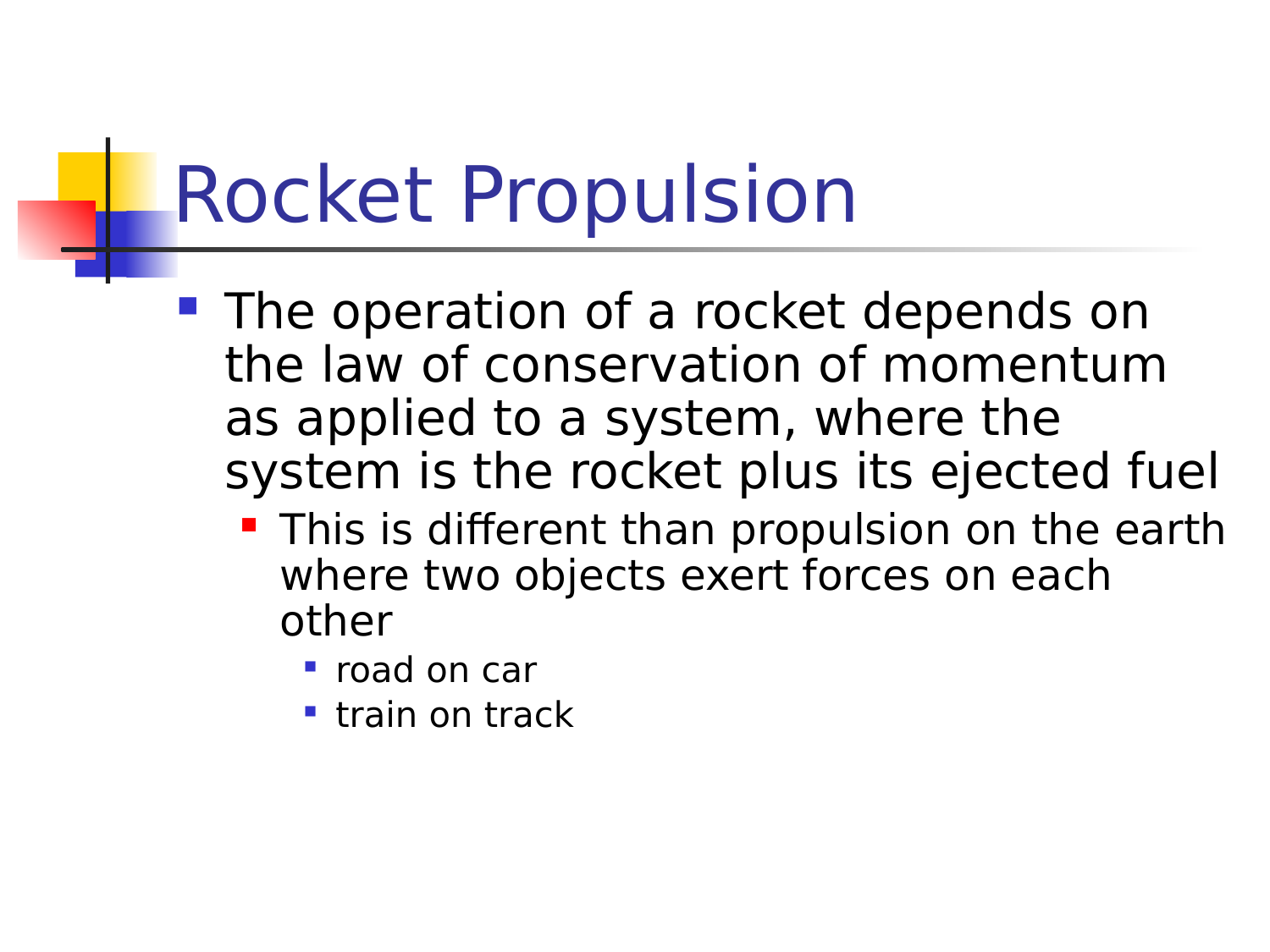

# Rocket Propulsion
The operation of a rocket depends on the law of conservation of momentum as applied to a system, where the system is the rocket plus its ejected fuel
This is different than propulsion on the earth where two objects exert forces on each other
road on car
train on track